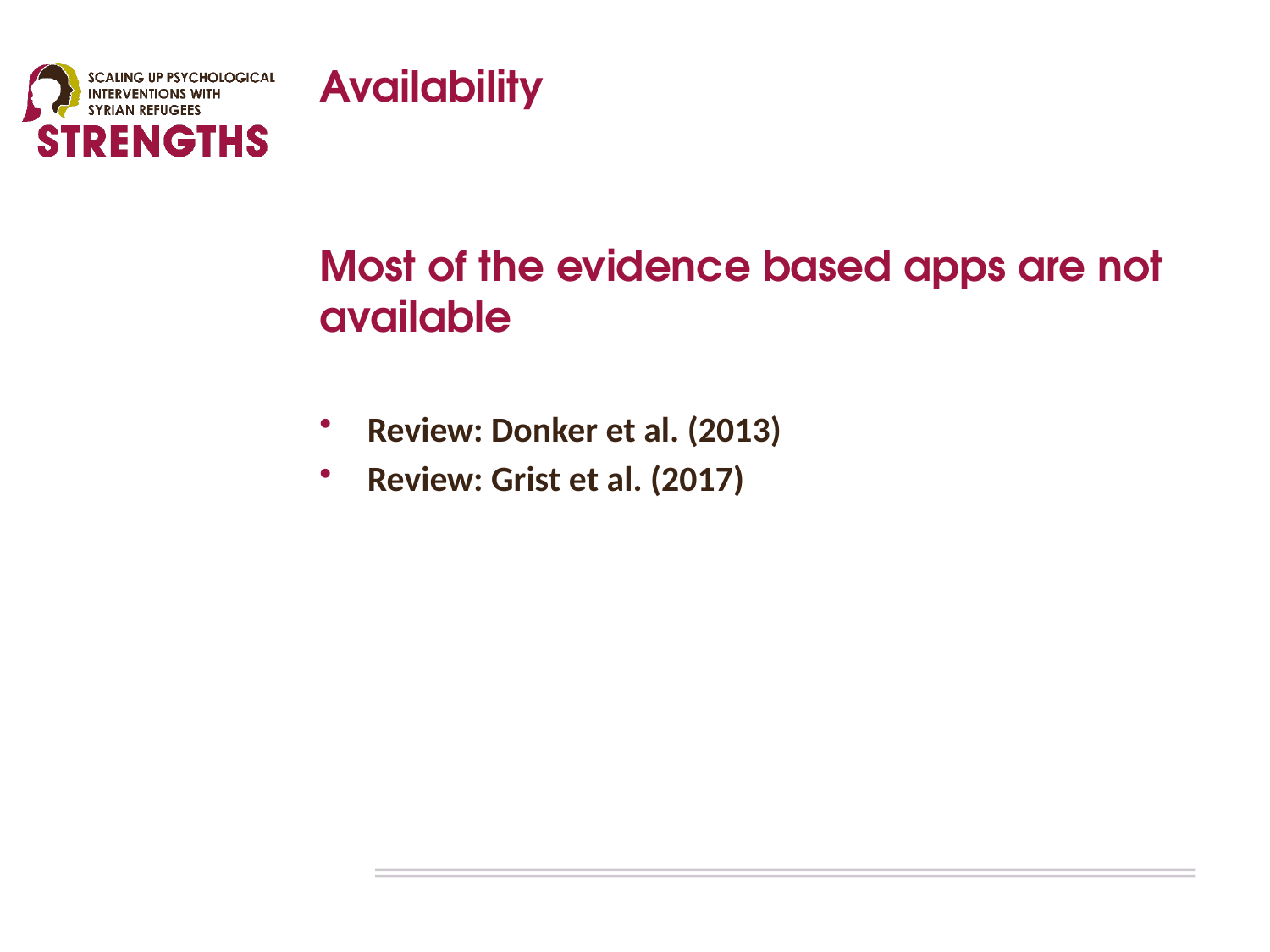

# Availability
Most of the evidence based apps are not available

Review: Donker et al. (2013)
Review: Grist et al. (2017)